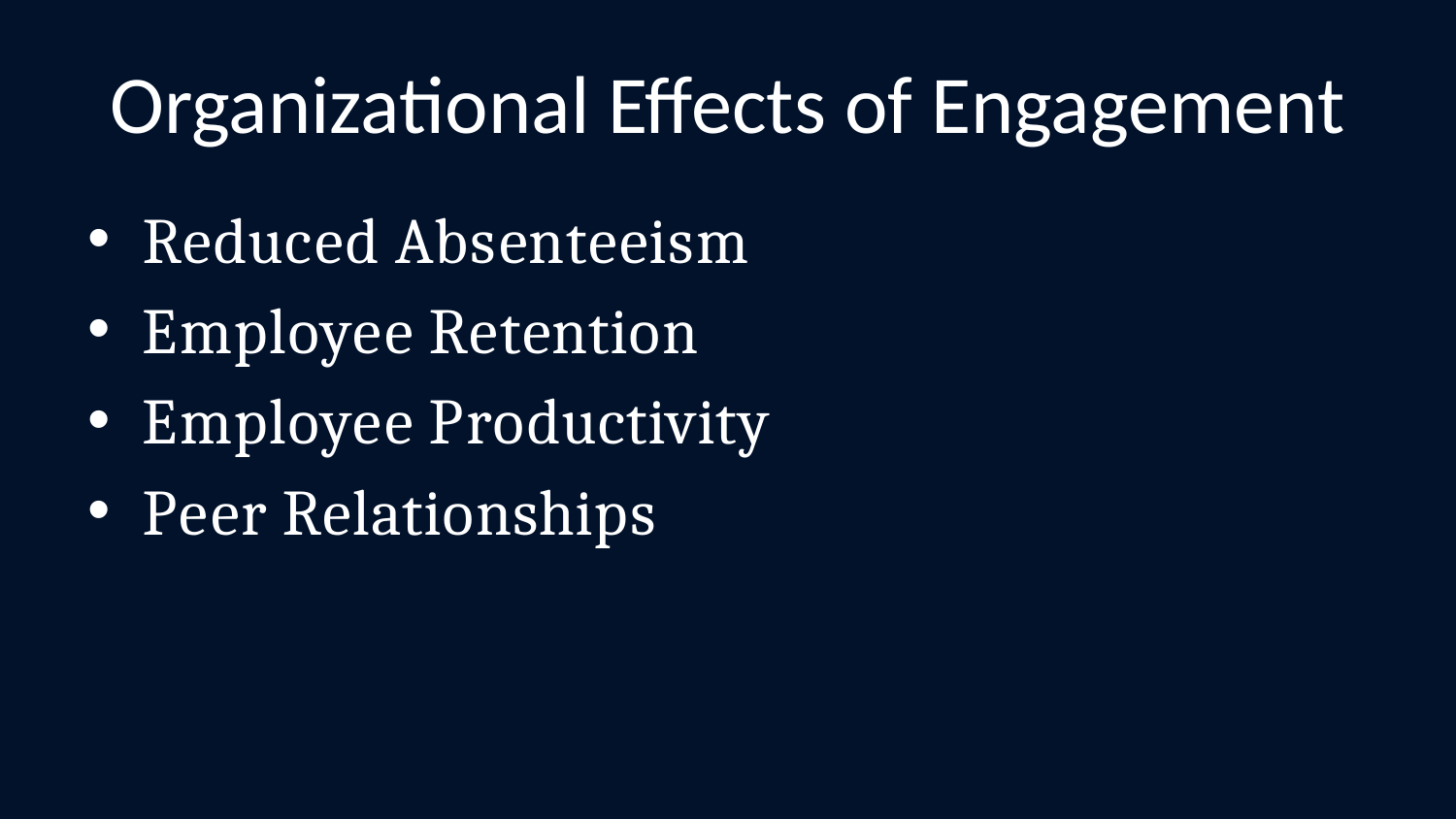

# Organizational Effects of Engagement
Reduced Absenteeism
Employee Retention
Employee Productivity
Peer Relationships